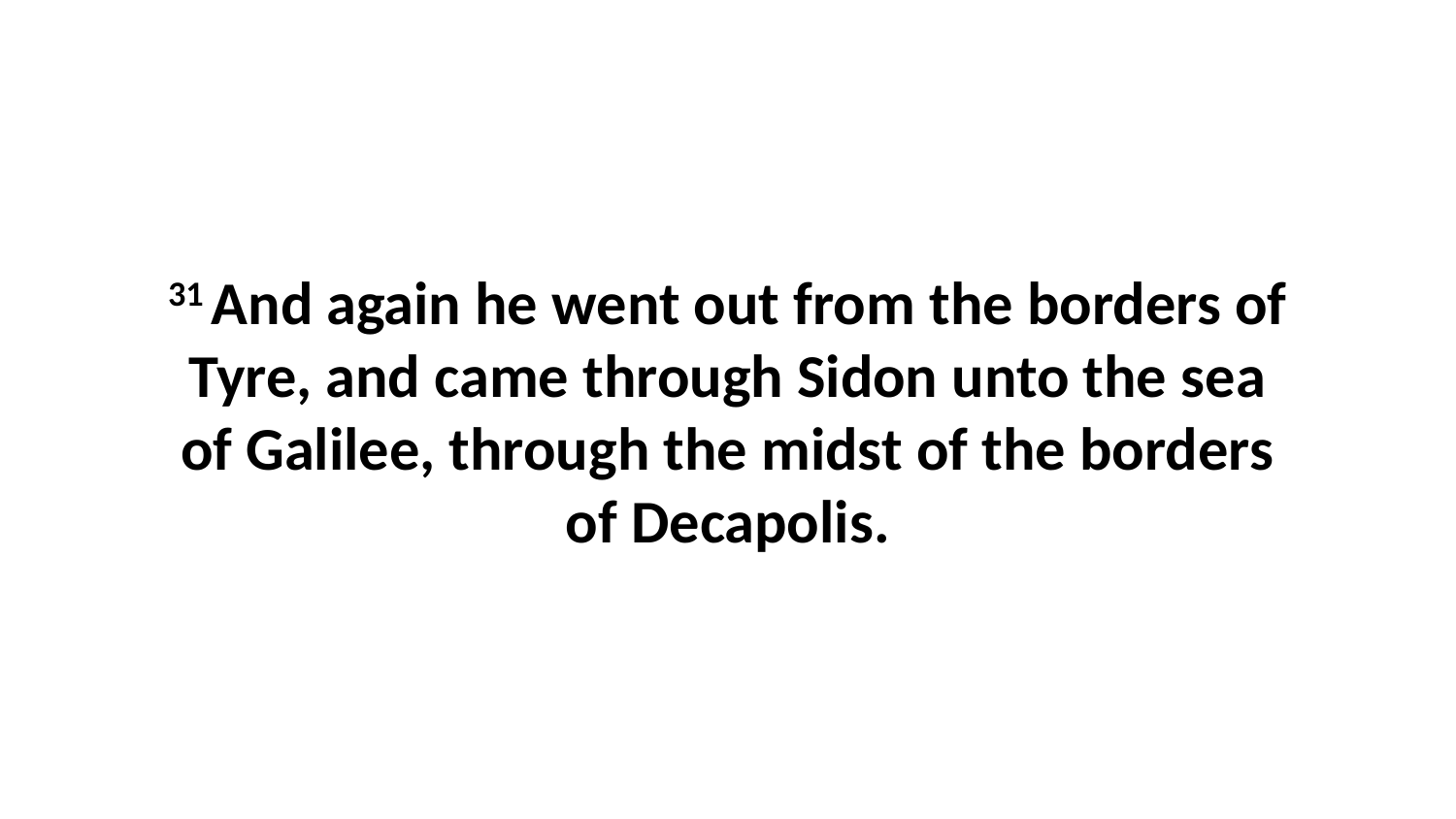

31 And again he went out from the borders of Tyre, and came through Sidon unto the sea of Galilee, through the midst of the borders of Decapolis.